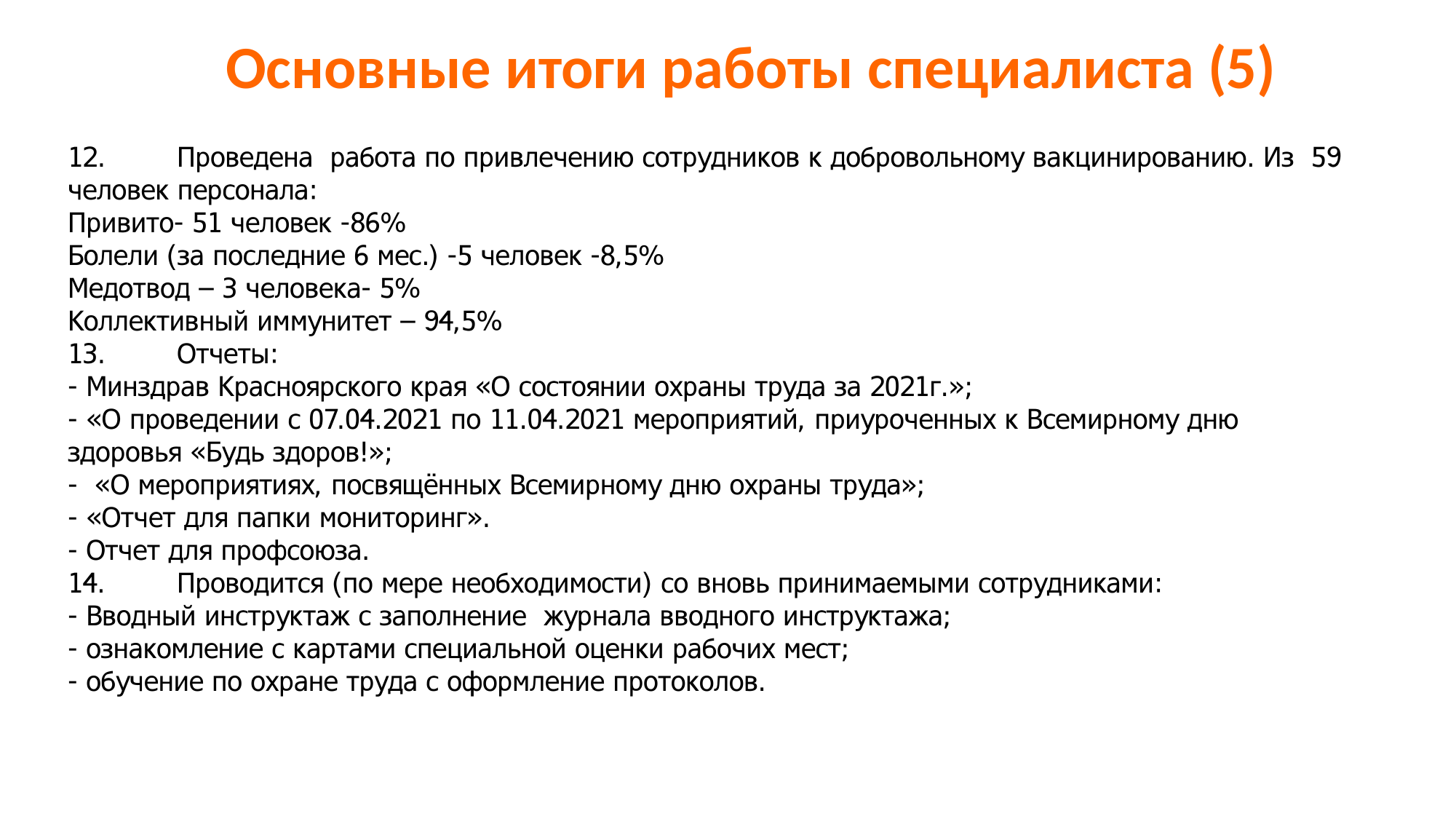

# Основные итоги работы специалиста (5)
12.	Проведена  работа по привлечению сотрудников к добровольному вакцинированию. Из  59 человек персонала:
Привито- 51 человек -86%
Болели (за последние 6 мес.) -5 человек -8,5%
Медотвод – 3 человека- 5%
Коллективный иммунитет – 94,5%
13.	Отчеты:
- Минздрав Красноярского края «О состоянии охраны труда за 2021г.»;
- «О проведении с 07.04.2021 по 11.04.2021 мероприятий, приуроченных к Всемирному дню здоровья «Будь здоров!»;
-  «О мероприятиях, посвящённых Всемирному дню охраны труда»;
- «Отчет для папки мониторинг».
- Отчет для профсоюза.
14.	Проводится (по мере необходимости) со вновь принимаемыми сотрудниками:
- Вводный инструктаж с заполнение  журнала вводного инструктажа;
- ознакомление с картами специальной оценки рабочих мест;
- обучение по охране труда с оформление протоколов.